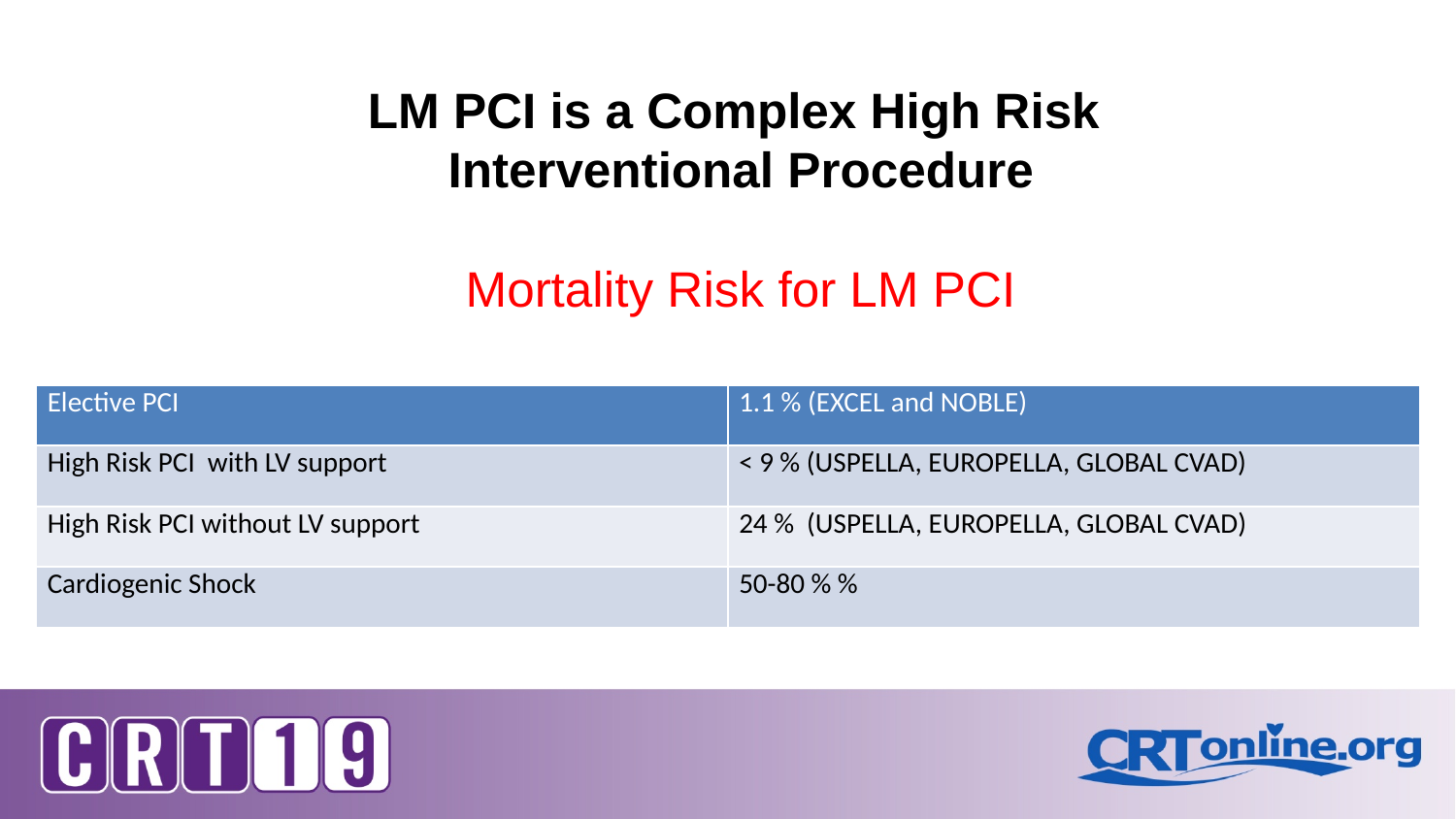

# LM PCI is a Complex High Risk Interventional Procedure Mortality Risk for LM PCI
| Elective PCI | 1.1 % (EXCEL and NOBLE) |
| --- | --- |
| High Risk PCI with LV support | < 9 % (USPELLA, EUROPELLA, GLOBAL CVAD) |
| High Risk PCI without LV support | 24 % (USPELLA, EUROPELLA, GLOBAL CVAD) |
| Cardiogenic Shock | 50-80 % % |